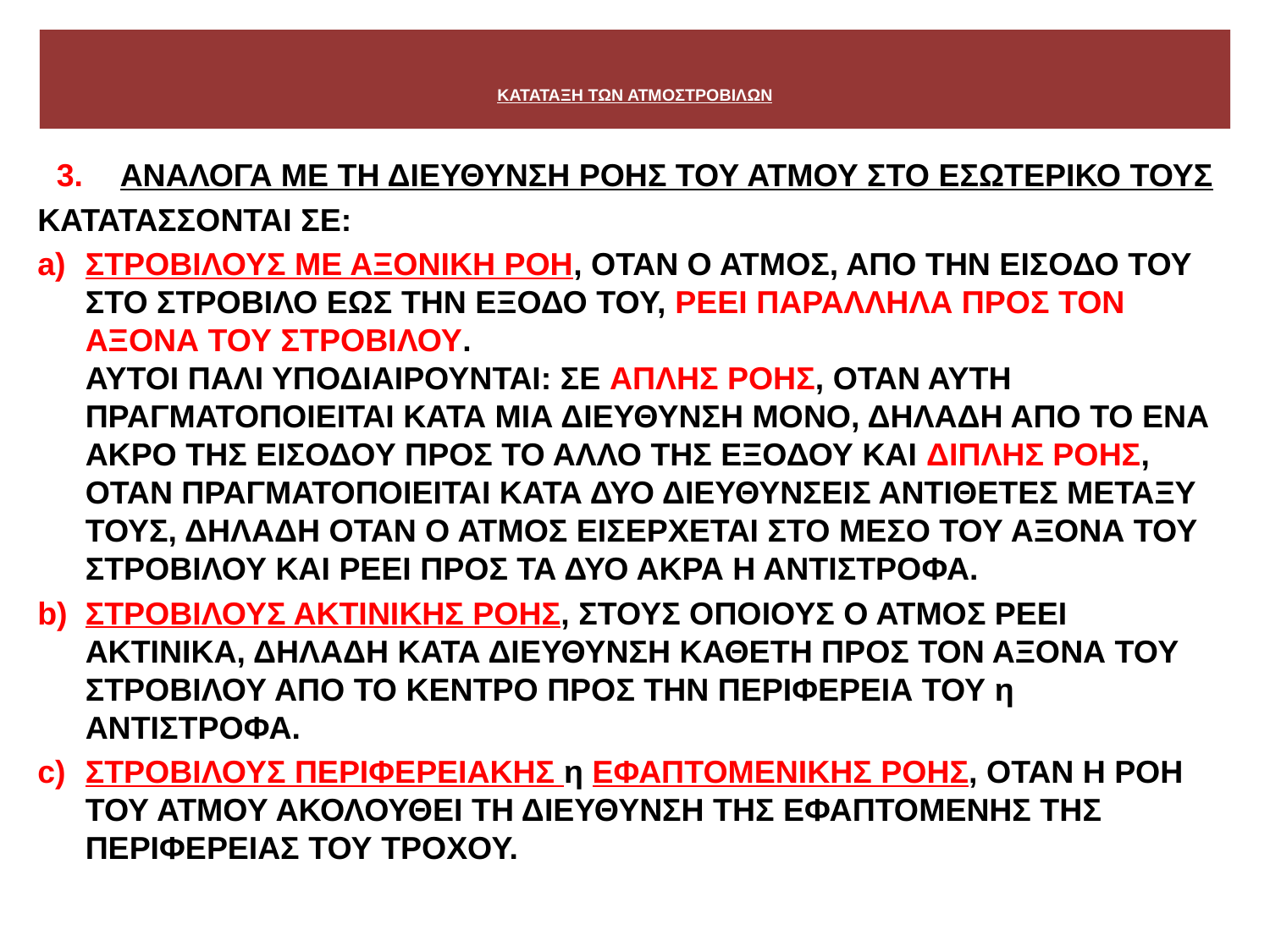

# ΚΑΤΑΤΑΞΗ ΤΩΝ ΑΤΜΟΣΤΡΟΒΙΛΩΝ
ΑΝΑΛΟΓΑ ΜΕ ΤΗ ΔΙΕΥΘΥΝΣΗ ΡΟΗΣ ΤΟΥ ΑΤΜΟΥ ΣΤΟ ΕΣΩΤΕΡΙΚΟ ΤΟΥΣ
ΚΑΤΑΤΑΣΣΟΝΤΑΙ ΣΕ:
ΣΤΡΟΒΙΛΟΥΣ ΜΕ ΑΞΟΝΙΚΗ ΡΟΗ, ΟΤΑΝ Ο ΑΤΜΟΣ, ΑΠΟ ΤΗΝ ΕΙΣΟΔΟ ΤΟΥ ΣΤΟ ΣΤΡΟΒΙΛΟ ΕΩΣ ΤΗΝ ΕΞΟΔΟ ΤΟΥ, ΡΕΕΙ ΠΑΡΑΛΛΗΛΑ ΠΡΟΣ ΤΟΝ ΑΞΟΝΑ ΤΟΥ ΣΤΡΟΒΙΛΟΥ.                                                                              ΑΥΤΟΙ ΠΑΛΙ ΥΠΟΔΙΑΙΡΟΥΝΤΑΙ: ΣΕ ΑΠΛΗΣ ΡΟΗΣ, ΟΤΑΝ ΑΥΤΗ ΠΡΑΓΜΑΤΟΠΟΙΕΙΤΑΙ ΚΑΤΑ ΜΙΑ ΔΙΕΥΘΥΝΣΗ ΜΟΝΟ, ΔΗΛΑΔΗ ΑΠΟ ΤΟ ΕΝΑ ΑΚΡΟ ΤΗΣ ΕΙΣΟΔΟΥ ΠΡΟΣ ΤΟ ΑΛΛΟ ΤΗΣ ΕΞΟΔΟΥ ΚΑΙ ΔΙΠΛΗΣ ΡΟΗΣ, ΟΤΑΝ ΠΡΑΓΜΑΤΟΠΟΙΕΙΤΑΙ ΚΑΤΑ ΔΥΟ ΔΙΕΥΘΥΝΣΕΙΣ ΑΝΤΙΘΕΤΕΣ ΜΕΤΑΞΥ ΤΟΥΣ, ΔΗΛΑΔΗ ΟΤΑΝ Ο ΑΤΜΟΣ ΕΙΣΕΡΧΕΤΑΙ ΣΤΟ ΜΕΣΟ ΤΟΥ ΑΞΟΝΑ ΤΟΥ ΣΤΡΟΒΙΛΟΥ ΚΑΙ ΡΕΕΙ ΠΡΟΣ ΤΑ ΔΥΟ ΑΚΡΑ Η ΑΝΤΙΣΤΡΟΦΑ.
ΣΤΡΟΒΙΛΟΥΣ ΑΚΤΙΝΙΚΗΣ ΡΟΗΣ, ΣΤΟΥΣ ΟΠΟΙΟΥΣ Ο ΑΤΜΟΣ ΡΕΕΙ ΑΚΤΙΝΙΚΑ, ΔΗΛΑΔΗ ΚΑΤΑ ΔΙΕΥΘΥΝΣΗ ΚΑΘΕΤΗ ΠΡΟΣ ΤΟΝ ΑΞΟΝΑ ΤΟΥ ΣΤΡΟΒΙΛΟΥ ΑΠΟ ΤΟ ΚΕΝΤΡΟ ΠΡΟΣ ΤΗΝ ΠΕΡΙΦΕΡΕΙΑ ΤΟΥ η ΑΝΤΙΣΤΡΟΦΑ.
ΣΤΡΟΒΙΛΟΥΣ ΠΕΡΙΦΕΡΕΙΑΚΗΣ η ΕΦΑΠΤΟΜΕΝΙΚΗΣ ΡΟΗΣ, ΟΤΑΝ Η ΡΟΗ ΤΟΥ ΑΤΜΟΥ ΑΚΟΛΟΥΘΕΙ ΤΗ ΔΙΕΥΘΥΝΣΗ ΤΗΣ ΕΦΑΠΤΟΜΕΝΗΣ ΤΗΣ ΠΕΡΙΦΕΡΕΙΑΣ ΤΟΥ ΤΡΟΧΟΥ.